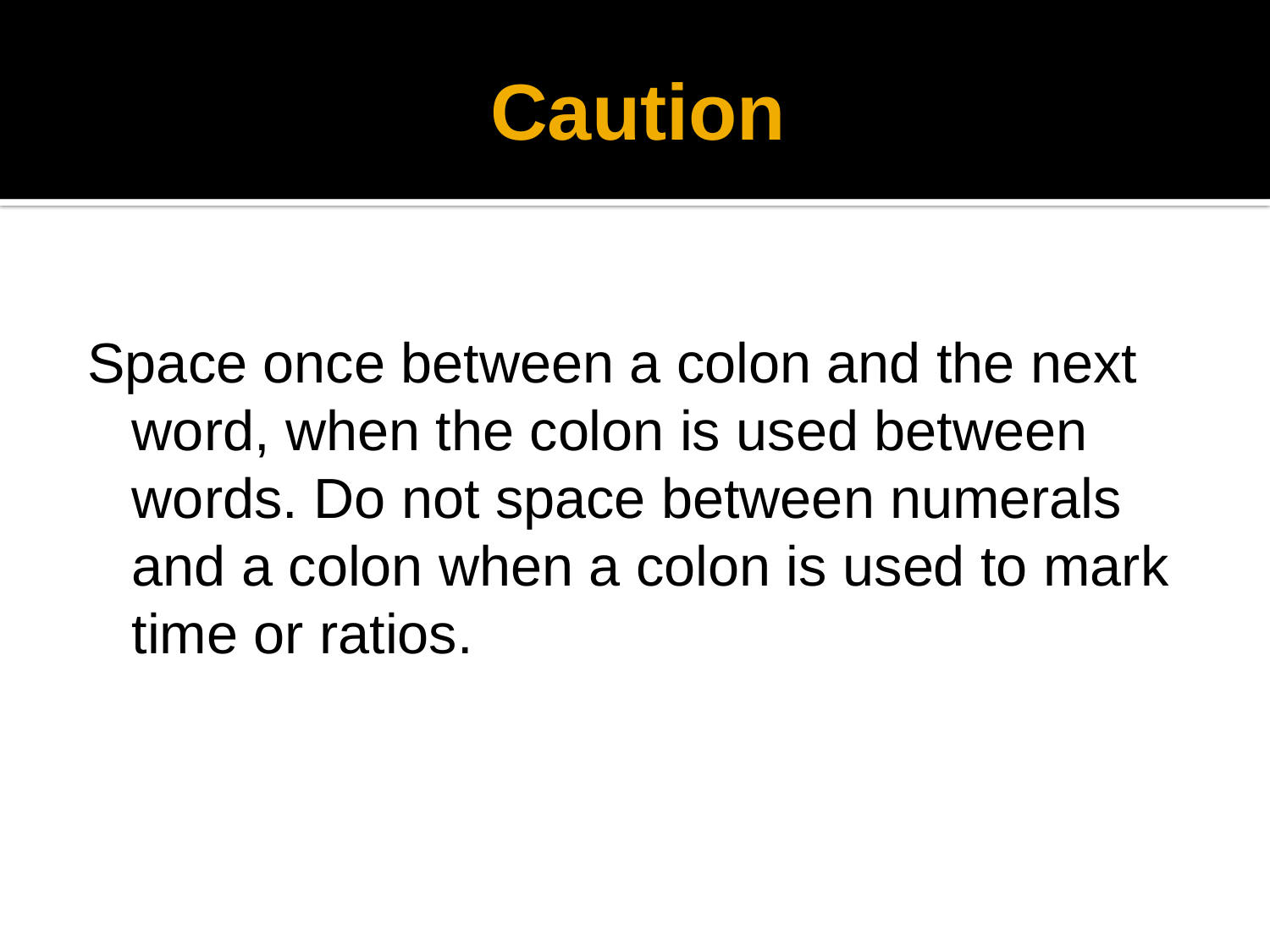

# Caution

Space once between a colon and the next word, when the colon is used between words. Do not space between numerals and a colon when a colon is used to mark time or ratios.